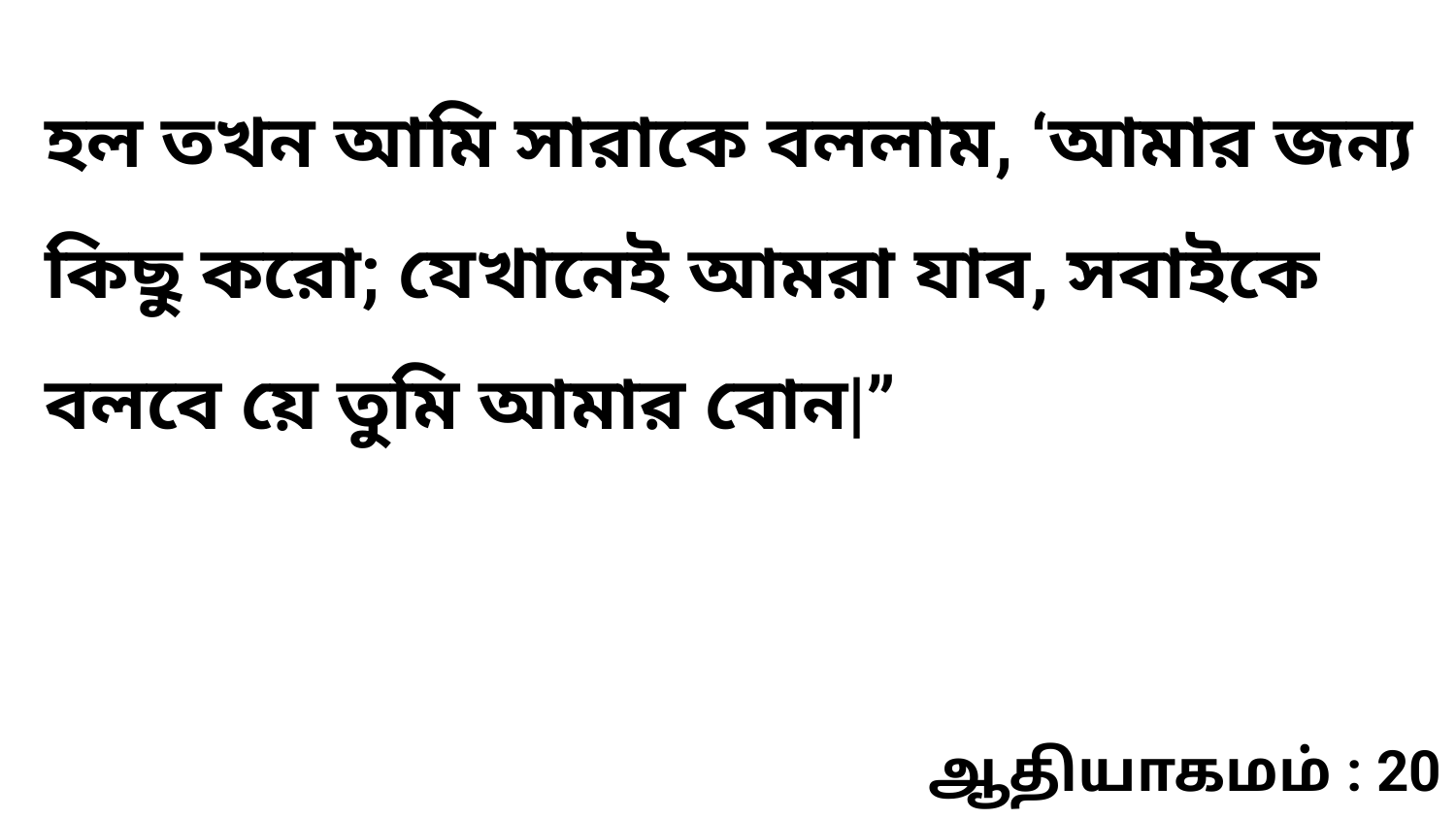

হল তখন আমি সারাকে বললাম, ‘আমার জন্য কিছু করো; যেখানেই আমরা যাব, সবাইকে বলবে য়ে তুমি আমার বোন|”
ஆதியாகமம் : 20